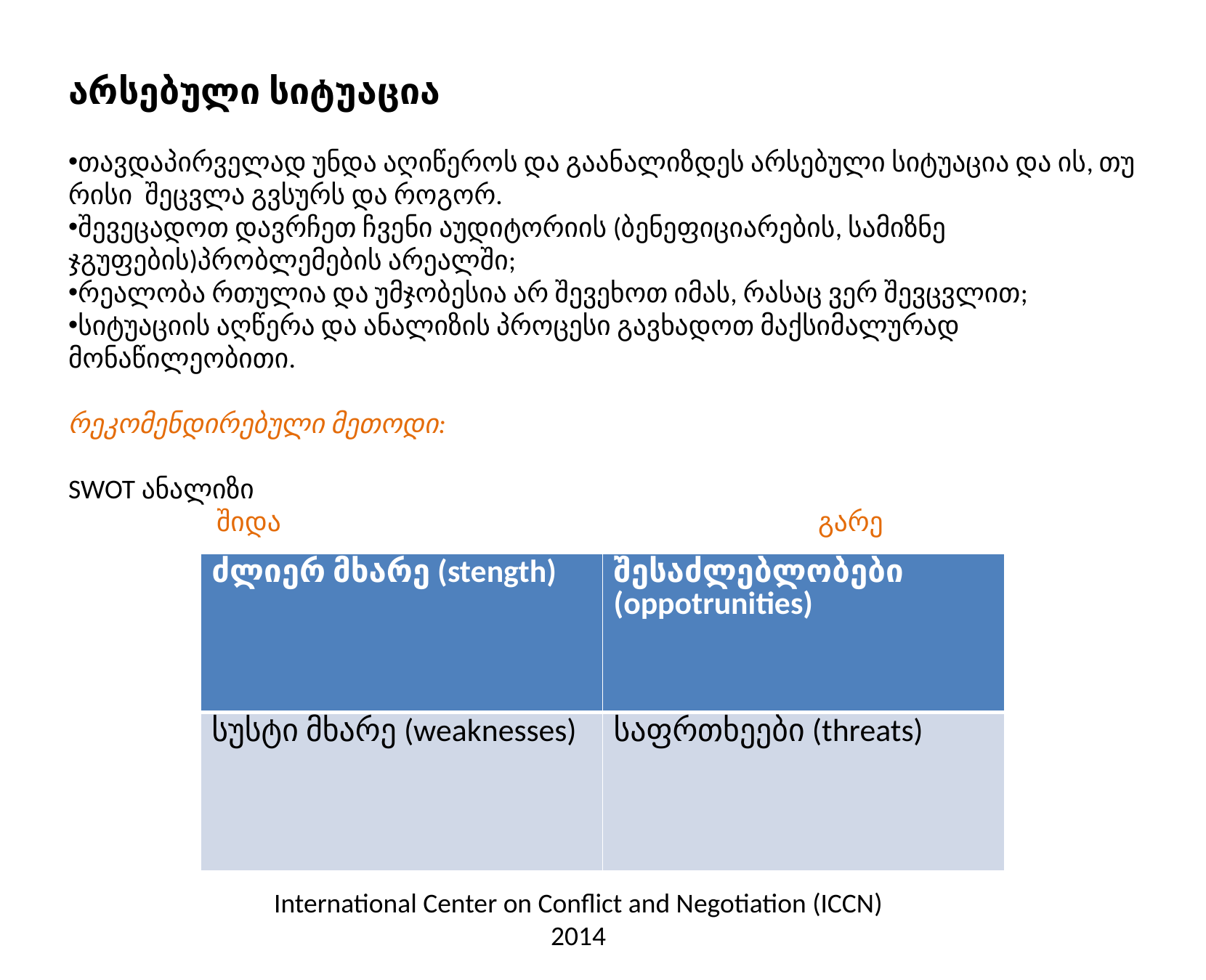

არსებული სიტუაცია

თავდაპირველად უნდა აღიწეროს და გაანალიზდეს არსებული სიტუაცია და ის, თუ რისი  შეცვლა გვსურს და როგორ.
შევეცადოთ დავრჩეთ ჩვენი აუდიტორიის (ბენეფიციარების, სამიზნე ჯგუფების)პრობლემების არეალში;
რეალობა რთულია და უმჯობესია არ შევეხოთ იმას, რასაც ვერ შევცვლით;
სიტუაციის აღწერა და ანალიზის პროცესი გავხადოთ მაქსიმალურად მონაწილეობითი.

რეკომენდირებული მეთოდი:

SWOT ანალიზი
                        შიდა                                                                                       გარე

| ძლიერ მხარე (stength) | შესაძლებლობები (oppotrunities) |
| --- | --- |
| სუსტი მხარე (weaknesses) | საფრთხეები (threats) |
International Center on Conflict and Negotiation (ICCN) 2014